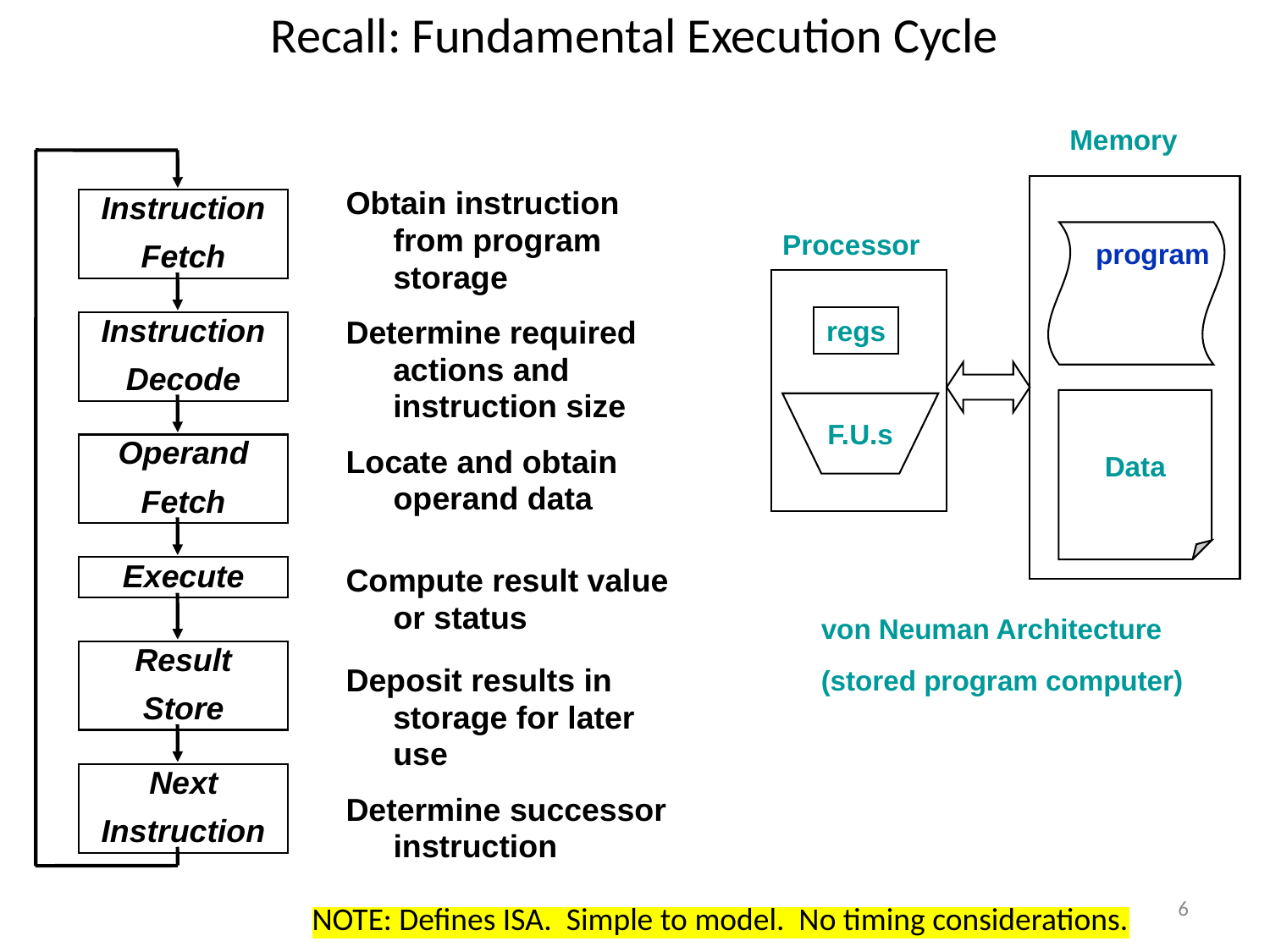

# Recall: Fundamental Execution Cycle
Memory

Instruction
Fetch

Instruction
Decode

Operand
Fetch

Execute

Result
Store

Next
Instruction

Obtain instruction from program storage
Processor

program

regs
Determine required actions and instruction size

Data

F.U.s
Locate and obtain operand data
Compute result value or status
von Neuman Architecture
(stored program computer)
Deposit results in storage for later use
Determine successor instruction
6
NOTE: Defines ISA.  Simple to model.  No timing considerations.